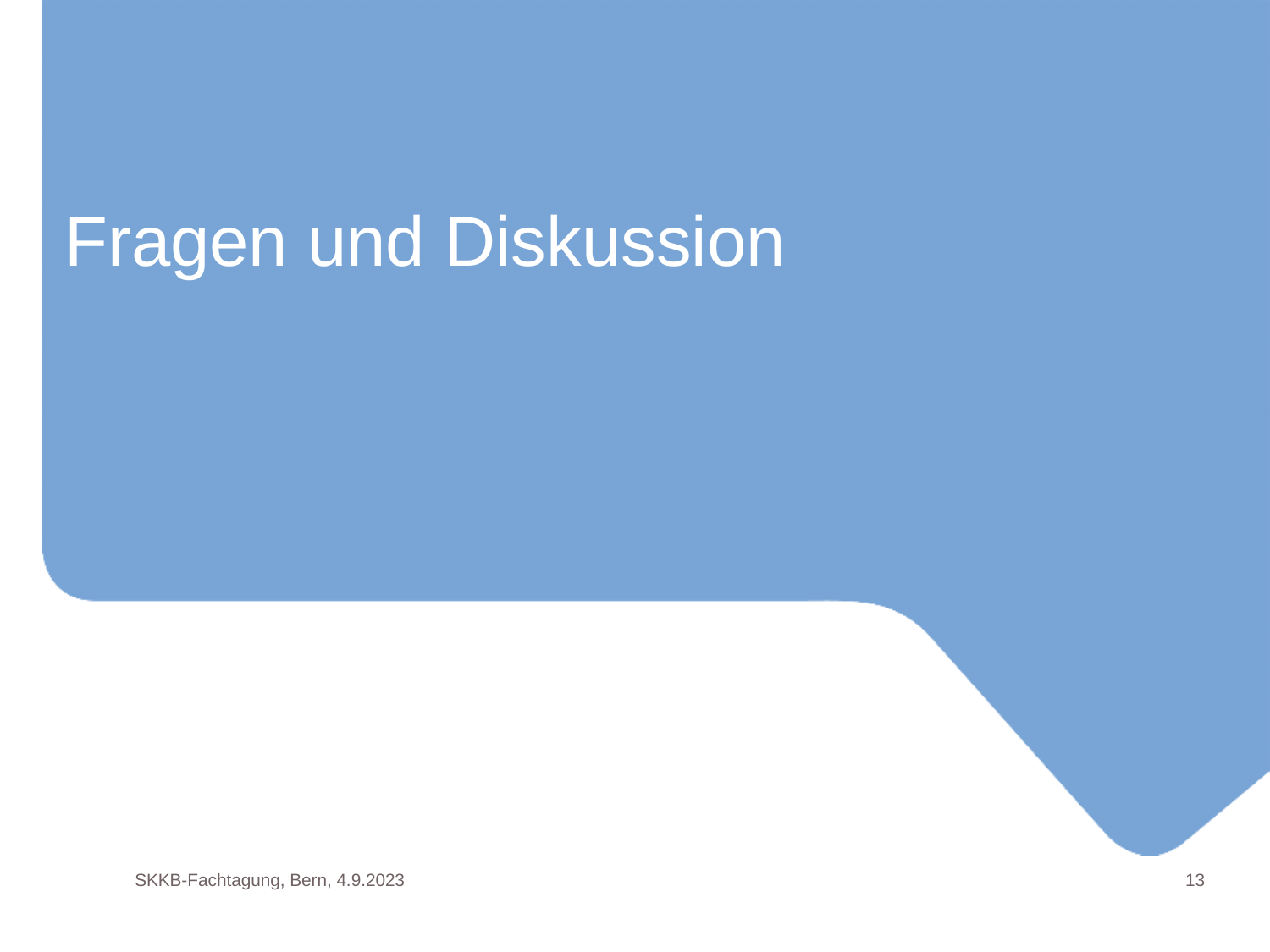

# Fragen und Diskussion
SKKB-Fachtagung, Bern, 4.9.2023
13